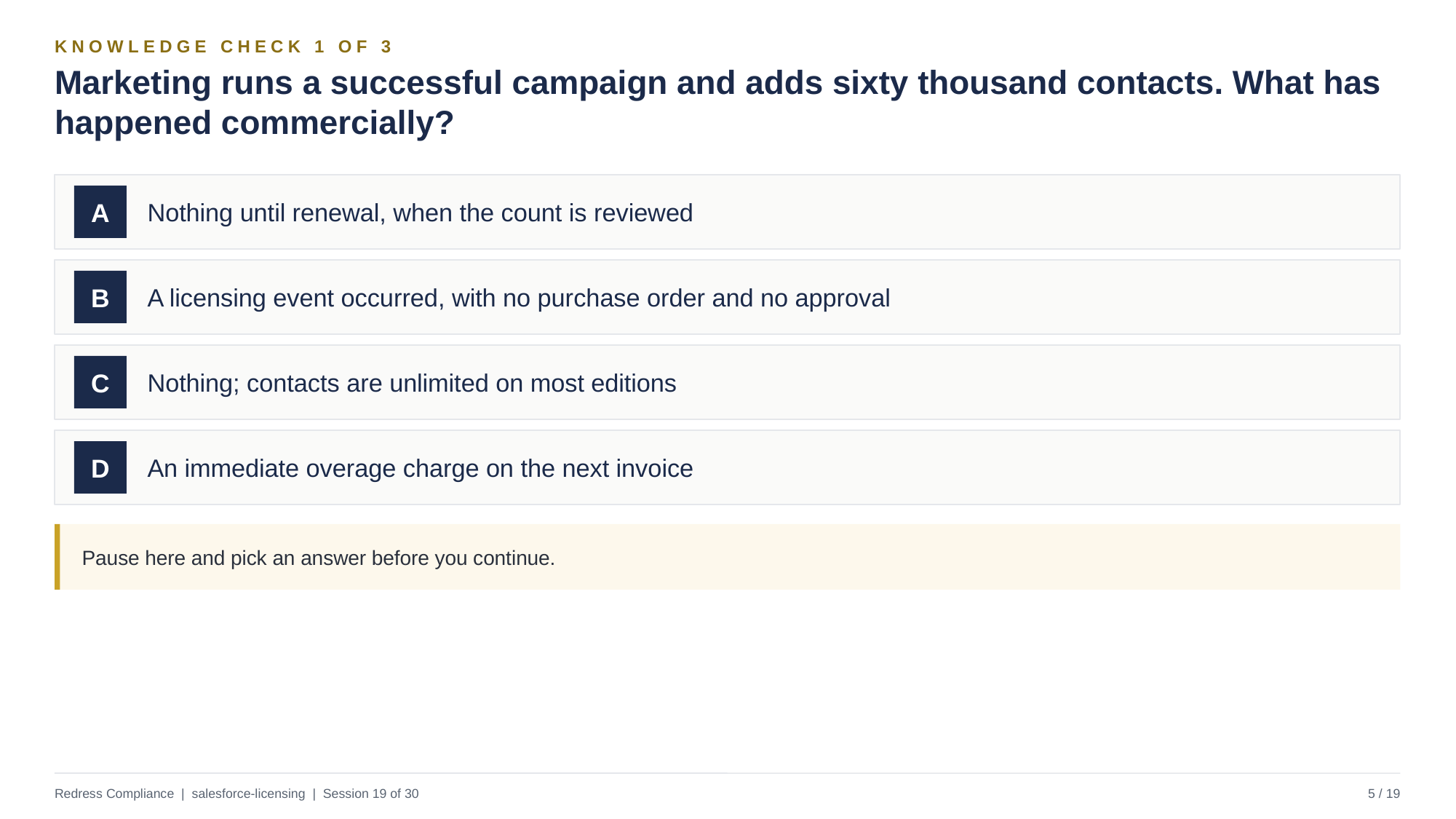

KNOWLEDGE CHECK 1 OF 3
Marketing runs a successful campaign and adds sixty thousand contacts. What has happened commercially?

Nothing until renewal, when the count is reviewed

A

A licensing event occurred, with no purchase order and no approval

B

Nothing; contacts are unlimited on most editions

C

An immediate overage charge on the next invoice

D

Pause here and pick an answer before you continue.

Redress Compliance  |  salesforce-licensing  |  Session 19 of 30
5 / 19